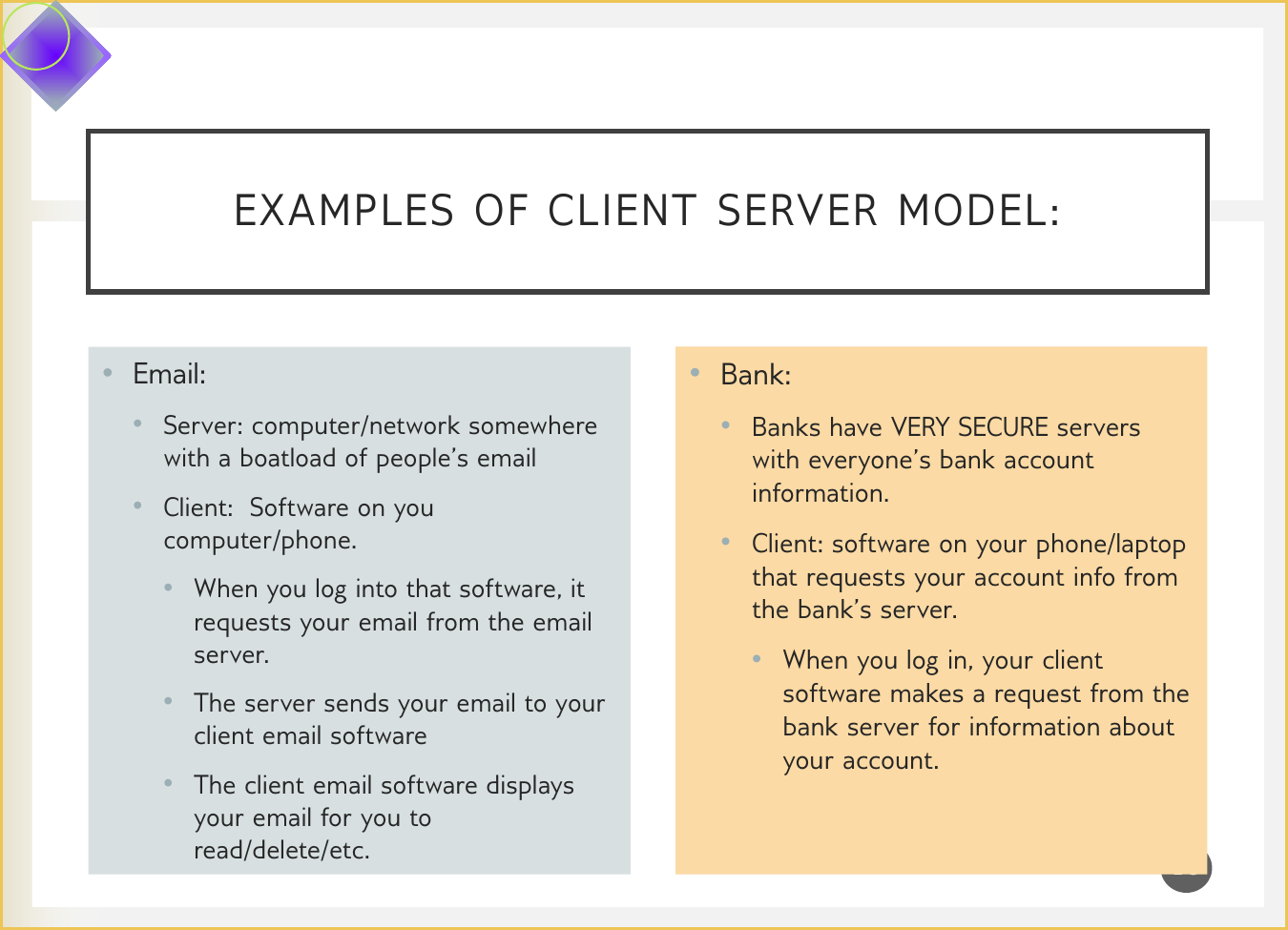

# Examples of Client Server Model:
Email:
Server: computer/network somewhere with a boatload of people’s email
Client:  Software on you computer/phone.
When you log into that software, it requests your email from the email server.
The server sends your email to your client email software
The client email software displays your email for you to read/delete/etc.
Bank:
Banks have VERY SECURE servers with everyone’s bank account information.
Client: software on your phone/laptop that requests your account info from the bank’s server.
When you log in, your client software makes a request from the bank server for information about your account.
2-3